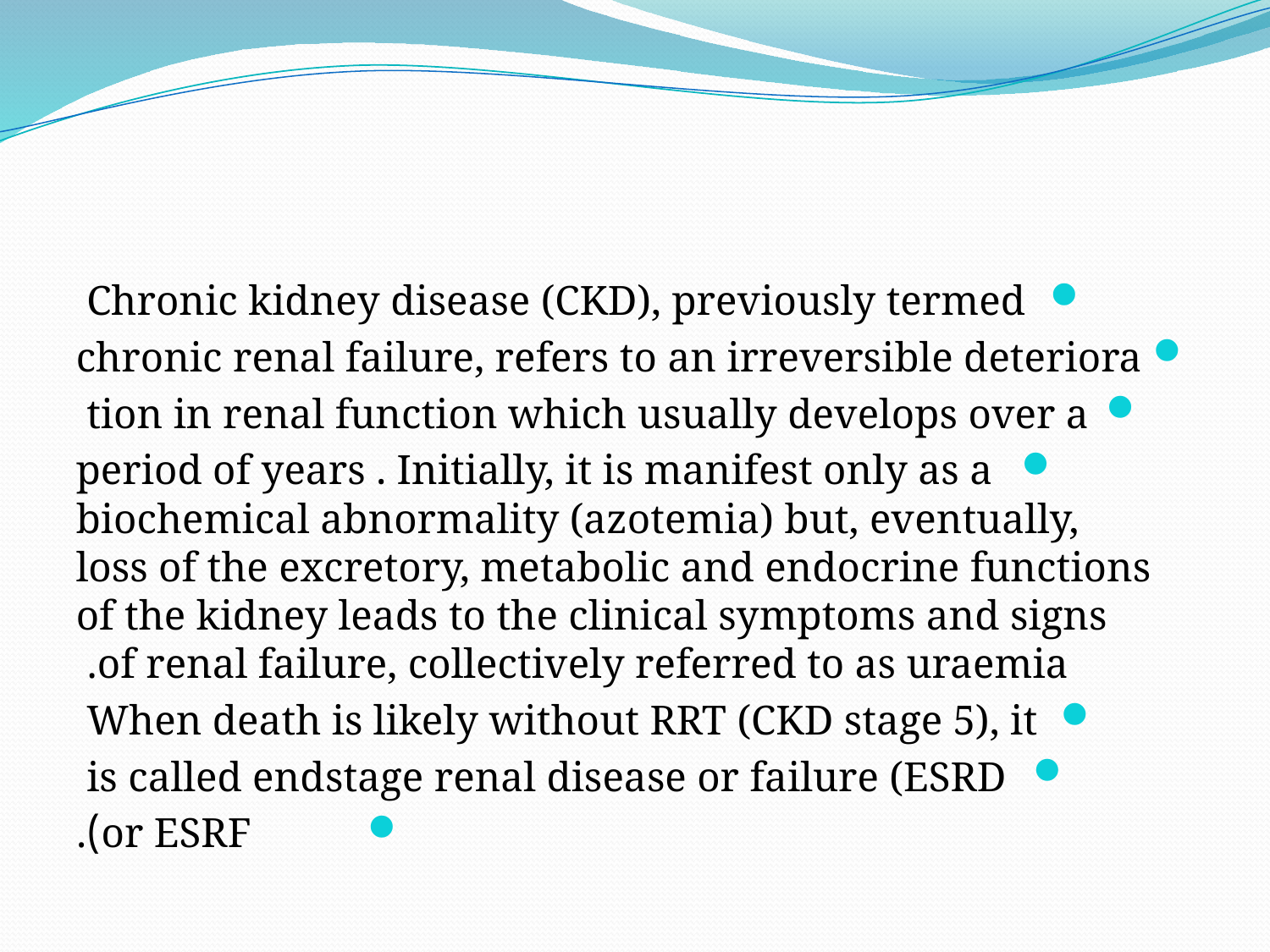

#
Chronic kidney disease (CKD), previously termed
chronic renal failure, refers to an irreversible deteriora­
tion in renal function which usually develops over a
period of years . Initially, it is manifest only as a biochemical abnormality (azotemia) but, eventually, loss of the excretory, metabolic and endocrine functions of the kidney leads to the clinical symptoms and signs of renal failure, collectively referred to as uraemia.
When death is likely without RRT (CKD stage 5), it
is called end­stage renal disease or failure (ESRD
or ESRF).